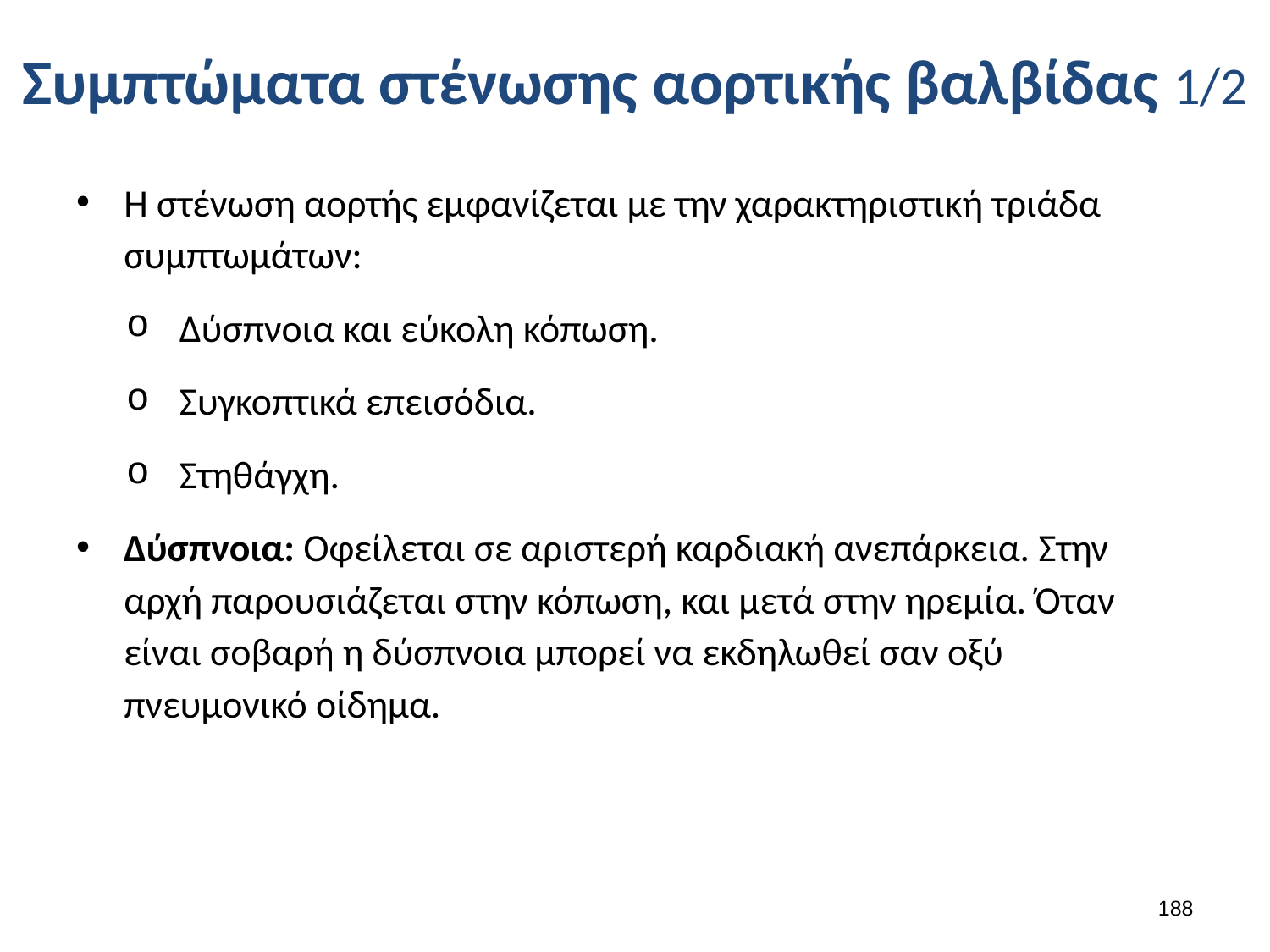

# Συμπτώματα στένωσης αορτικής βαλβίδας 1/2
Η στένωση αορτής εμφανίζεται με την χαρακτηριστική τριάδα συμπτωμάτων:
Δύσπνοια και εύκολη κόπωση.
Συγκοπτικά επεισόδια.
Στηθάγχη.
Δύσπνοια: Οφείλεται σε αριστερή καρδιακή ανεπάρκεια. Στην αρχή παρουσιάζεται στην κόπωση, και μετά στην ηρεμία. Όταν είναι σοβαρή η δύσπνοια μπορεί να εκδηλωθεί σαν οξύ πνευμονικό οίδημα.
188